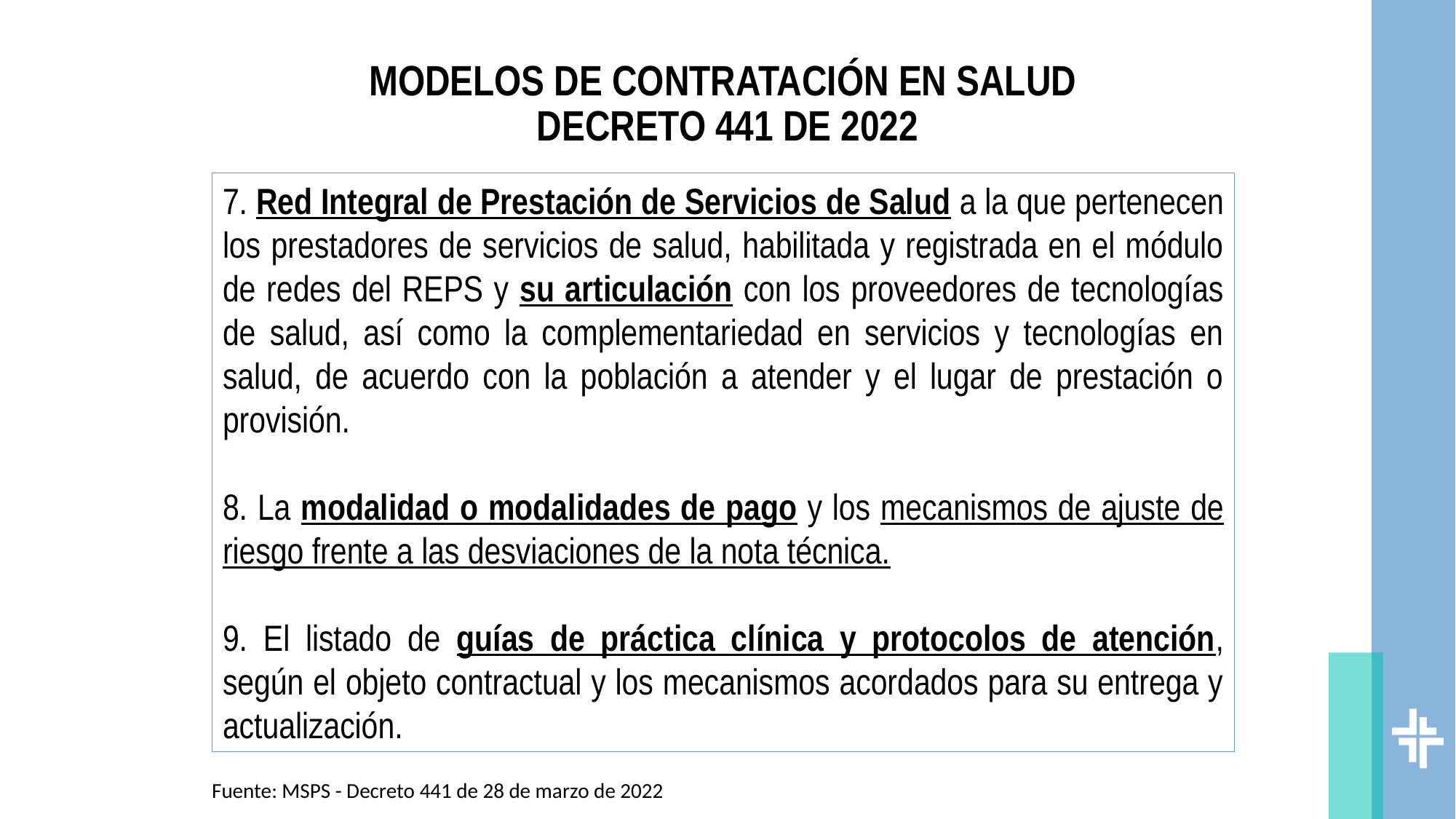

# MODELOS DE CONTRATACIÓN EN SALUD DECRETO 441 DE 2022
7. Red Integral de Prestación de Servicios de Salud a la que pertenecen los prestadores de servicios de salud, habilitada y registrada en el módulo de redes del REPS y su articulación con los proveedores de tecnologías de salud, así como la complementariedad en servicios y tecnologías en salud, de acuerdo con la población a atender y el lugar de prestación o provisión.

8. La modalidad o modalidades de pago y los mecanismos de ajuste de riesgo frente a las desviaciones de la nota técnica.

9. El listado de guías de práctica clínica y protocolos de atención, según el objeto contractual y los mecanismos acordados para su entrega y actualización.
Fuente: MSPS - Decreto 441 de 28 de marzo de 2022